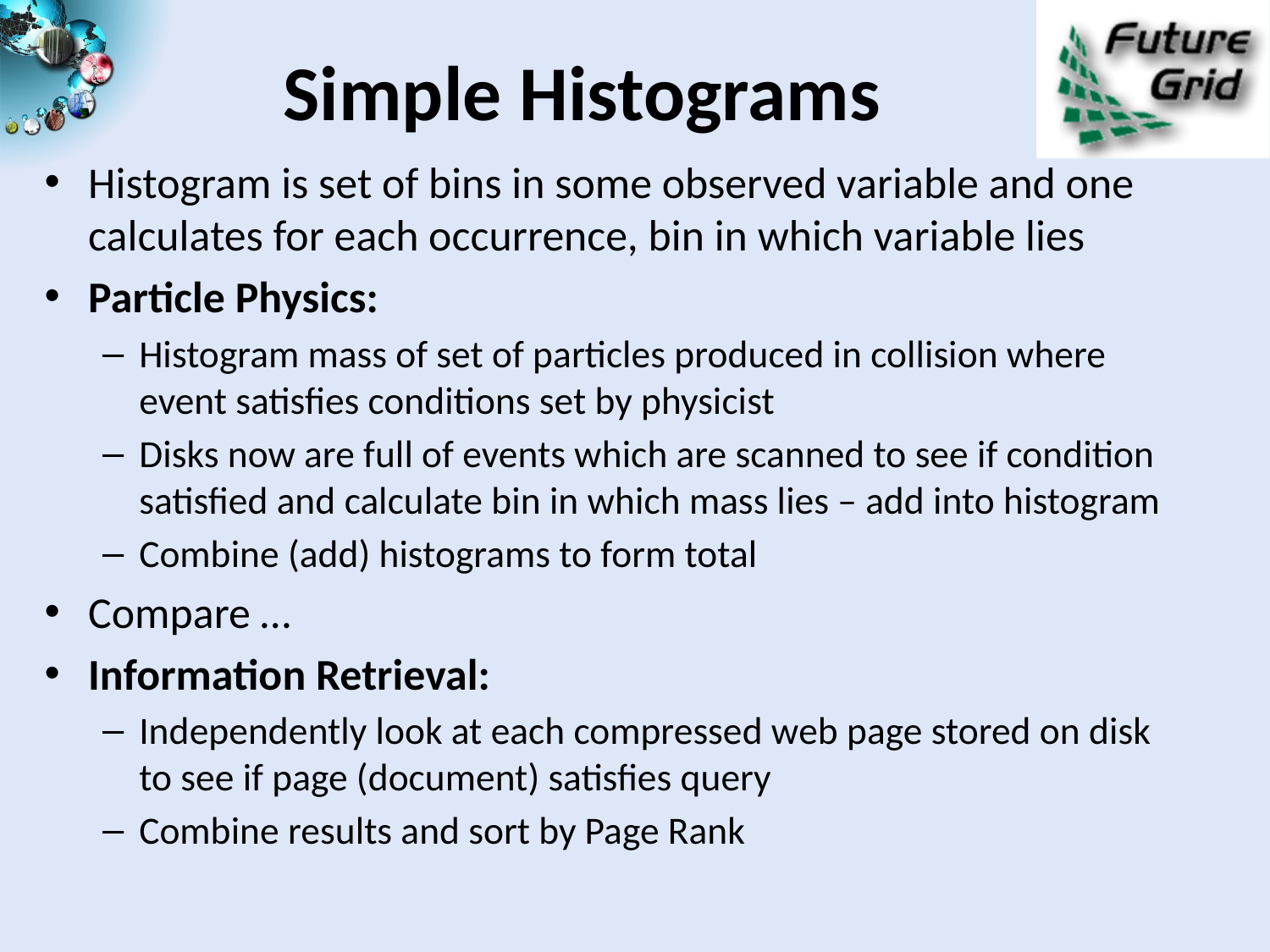

# Simple Histograms
Histogram is set of bins in some observed variable and one calculates for each occurrence, bin in which variable lies
Particle Physics:
Histogram mass of set of particles produced in collision where event satisfies conditions set by physicist
Disks now are full of events which are scanned to see if condition satisfied and calculate bin in which mass lies – add into histogram
Combine (add) histograms to form total
Compare …
Information Retrieval:
Independently look at each compressed web page stored on disk to see if page (document) satisfies query
Combine results and sort by Page Rank